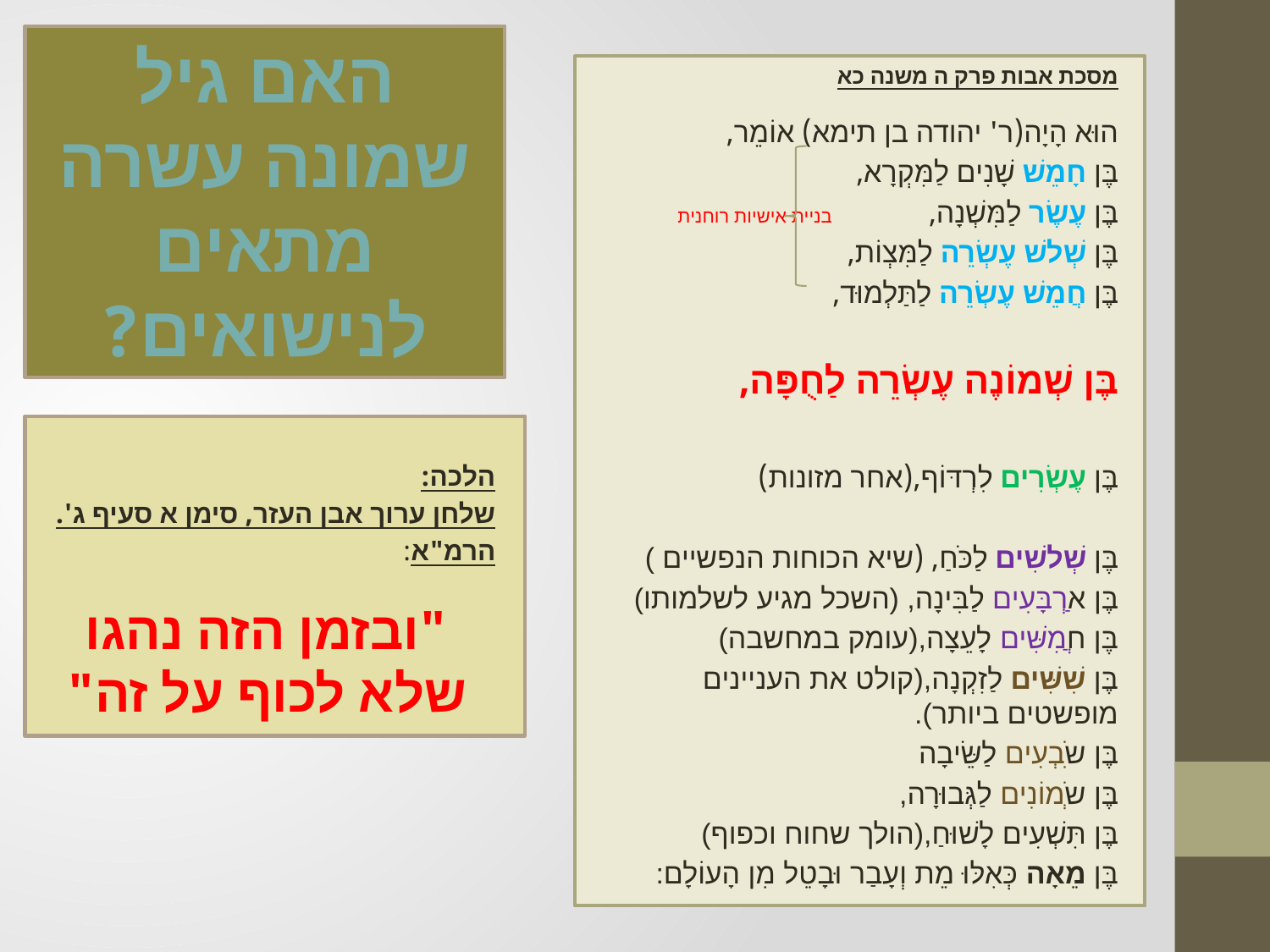

האם גיל שמונה עשרה מתאים לנישואים?
מסכת אבות פרק ה משנה כא

הוּא הָיָה(ר' יהודה בן תימא) אוֹמֵר,
בֶּן חָמֵשׁ שָׁנִים לַמִּקְרָא,
בֶּן עֶשֶׂר לַמִּשְׁנָה,             בניית אישיות רוחנית
בֶּן שְׁלשׁ עֶשְׂרֵה לַמִּצְוֹת,
בֶּן חֲמֵשׁ עֶשְׂרֵה לַתַּלְמוּד,

בֶּן שְׁמוֹנֶה עֶשְׂרֵה לַחֻפָּה,

בֶּן עֶשְׂרִים לִרְדּוֹף,(אחר מזונות)

בֶּן שְׁלשִׁים לַכֹּחַ, (שיא הכוחות הנפשיים )
בֶּן אַרְבָּעִים לַבִּינָה, (השכל מגיע לשלמותו)
בֶּן חֲמִשִּׁים לָעֵצָה,(עומק במחשבה)
בֶּן שִׁשִּׁים לַזִקְנָה,(קולט את העניינים מופשטים ביותר).
בֶּן שִׁבְעִים לַשֵּׂיבָה
בֶּן שְׁמוֹנִים לַגְּבוּרָה,
בֶּן תִּשְׁעִים לָשׁוּחַ,(הולך שחוח וכפוף)
בֶּן מֵאָה כְּאִלּוּ מֵת וְעָבַר וּבָטֵל מִן הָעוֹלָם:

הלכה:
שלחן ערוך אבן העזר, סימן א סעיף ג'.
הרמ"א:

"ובזמן הזה נהגו שלא לכוף על זה"